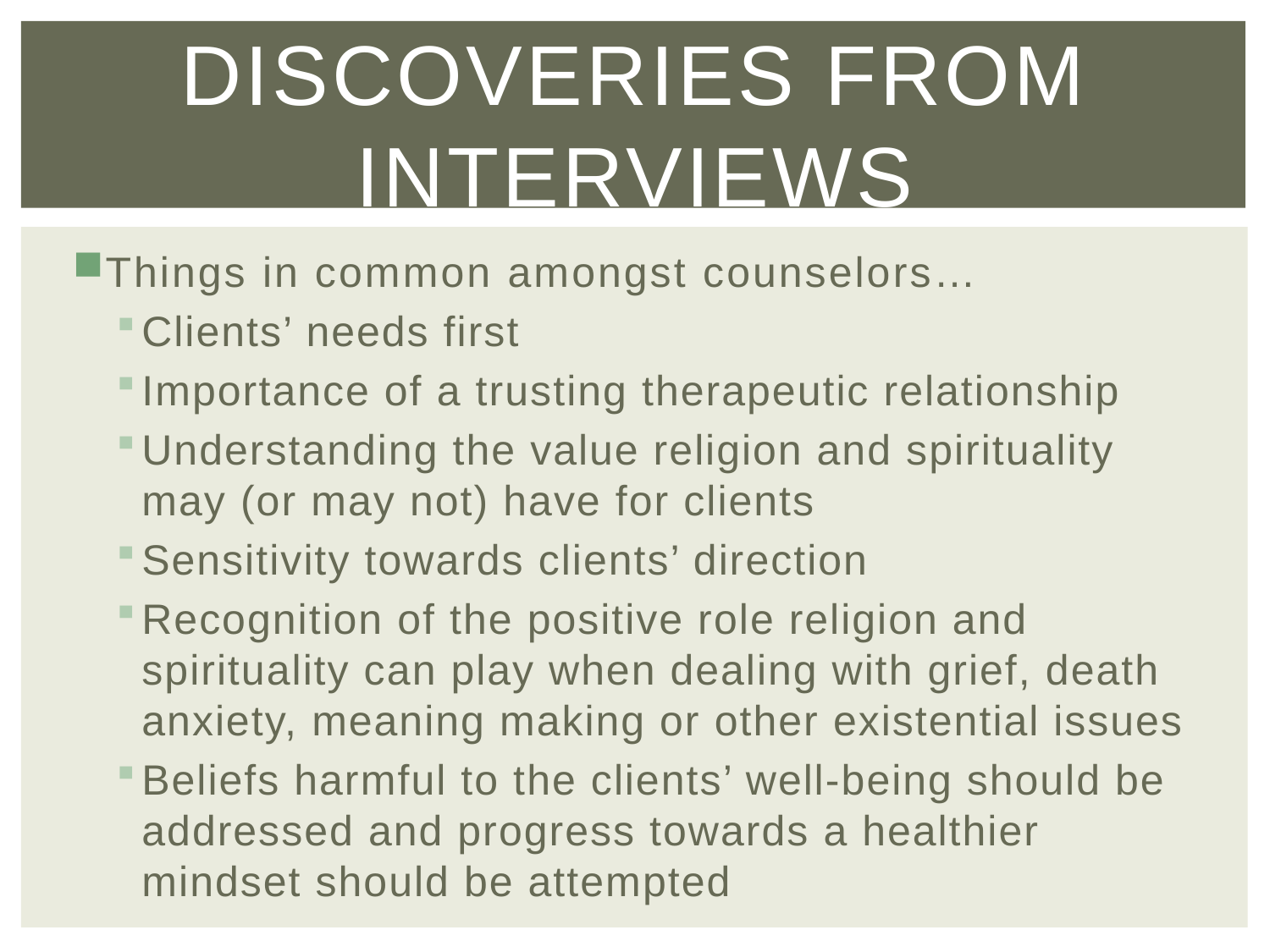

# Discoveries from Interviews
Things in common amongst counselors…
Clients’ needs first
Importance of a trusting therapeutic relationship
Understanding the value religion and spirituality may (or may not) have for clients
Sensitivity towards clients’ direction
Recognition of the positive role religion and spirituality can play when dealing with grief, death anxiety, meaning making or other existential issues
Beliefs harmful to the clients’ well-being should be addressed and progress towards a healthier mindset should be attempted